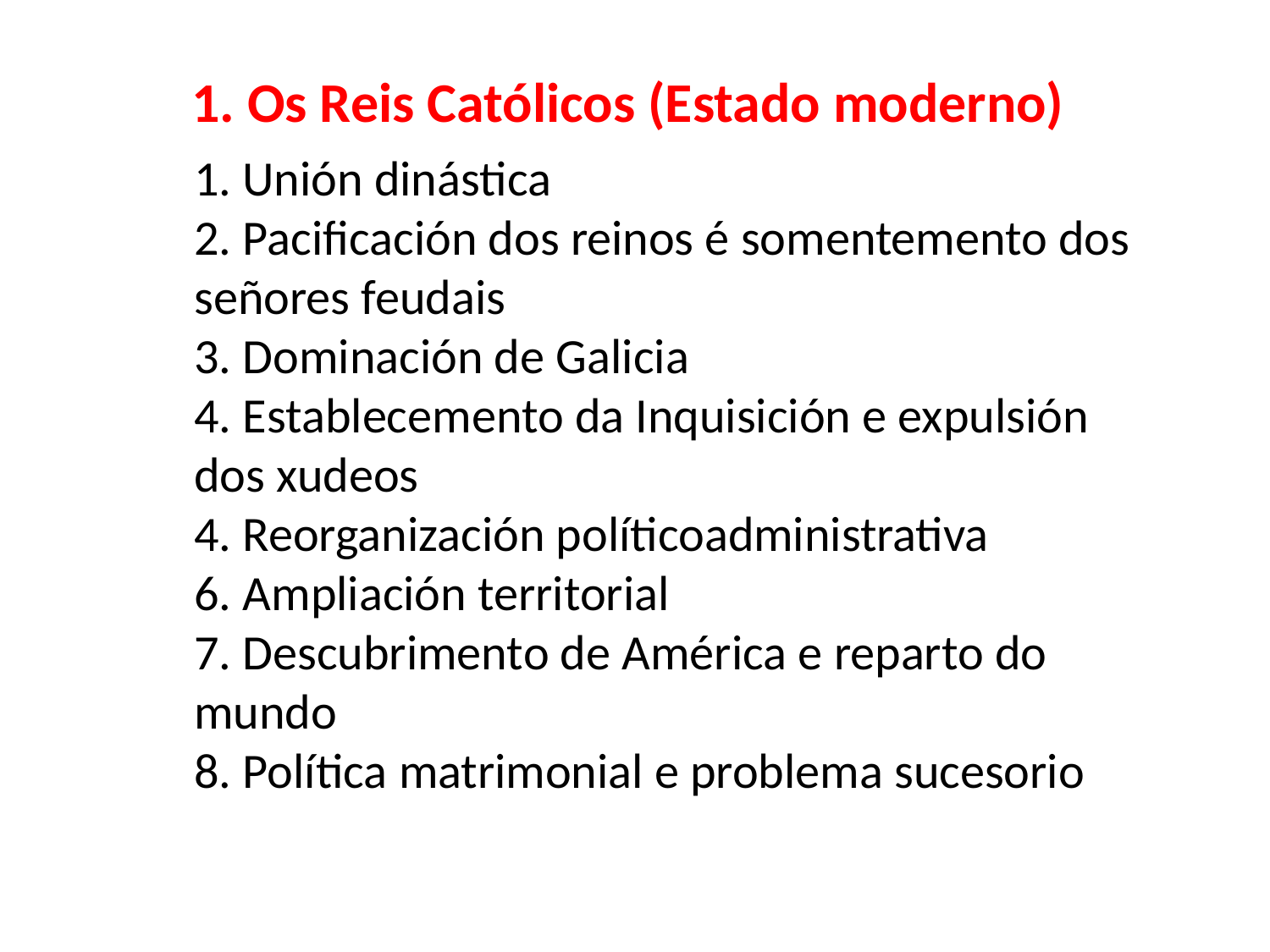

1. Os Reis Católicos (Estado moderno)

1. Unión dinástica
2. Pacificación dos reinos é somentemento dos señores feudais
3. Dominación de Galicia
4. Establecemento da Inquisición e expulsión dos xudeos
4. Reorganización políticoadministrativa
6. Ampliación territorial
7. Descubrimento de América e reparto do mundo
8. Política matrimonial e problema sucesorio